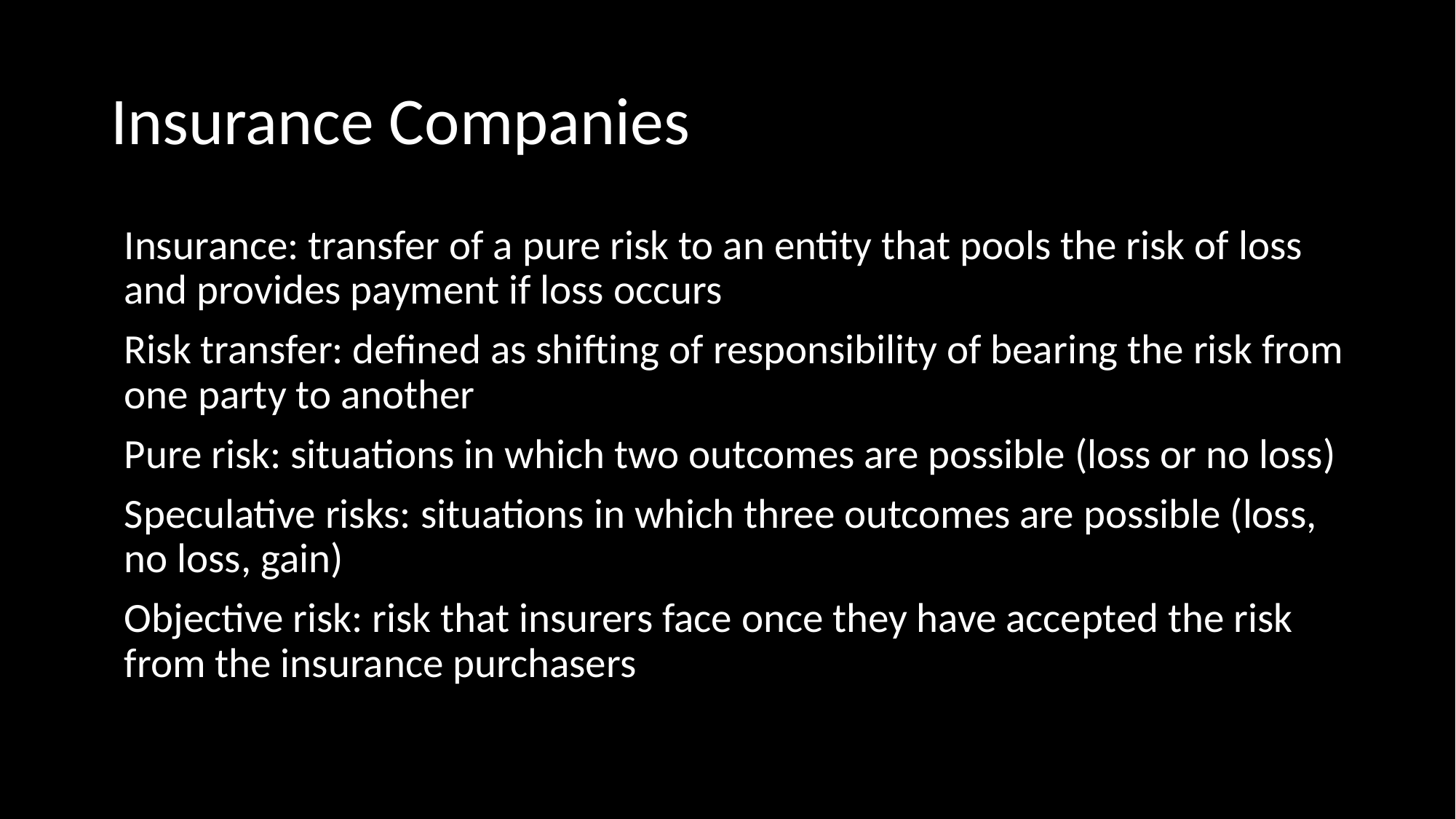

# Insurance Companies
Insurance: transfer of a pure risk to an entity that pools the risk of loss and provides payment if loss occurs
Risk transfer: defined as shifting of responsibility of bearing the risk from one party to another
Pure risk: situations in which two outcomes are possible (loss or no loss)
Speculative risks: situations in which three outcomes are possible (loss, no loss, gain)
Objective risk: risk that insurers face once they have accepted the risk from the insurance purchasers